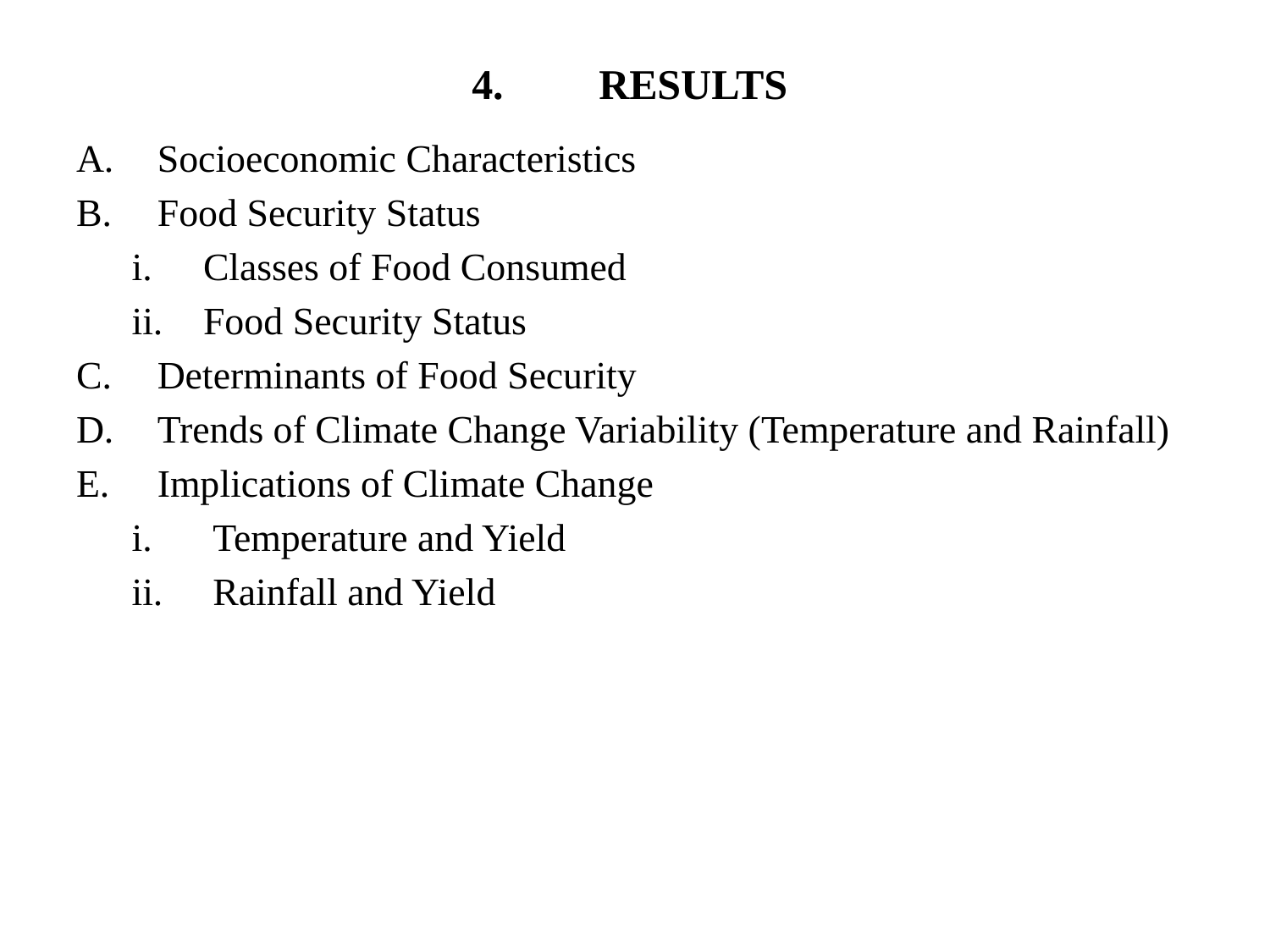

# 4.	RESULTS
 Socioeconomic Characteristics
 Food Security Status
Classes of Food Consumed
Food Security Status
 Determinants of Food Security
 Trends of Climate Change Variability (Temperature and Rainfall)
 Implications of Climate Change
 Temperature and Yield
 Rainfall and Yield